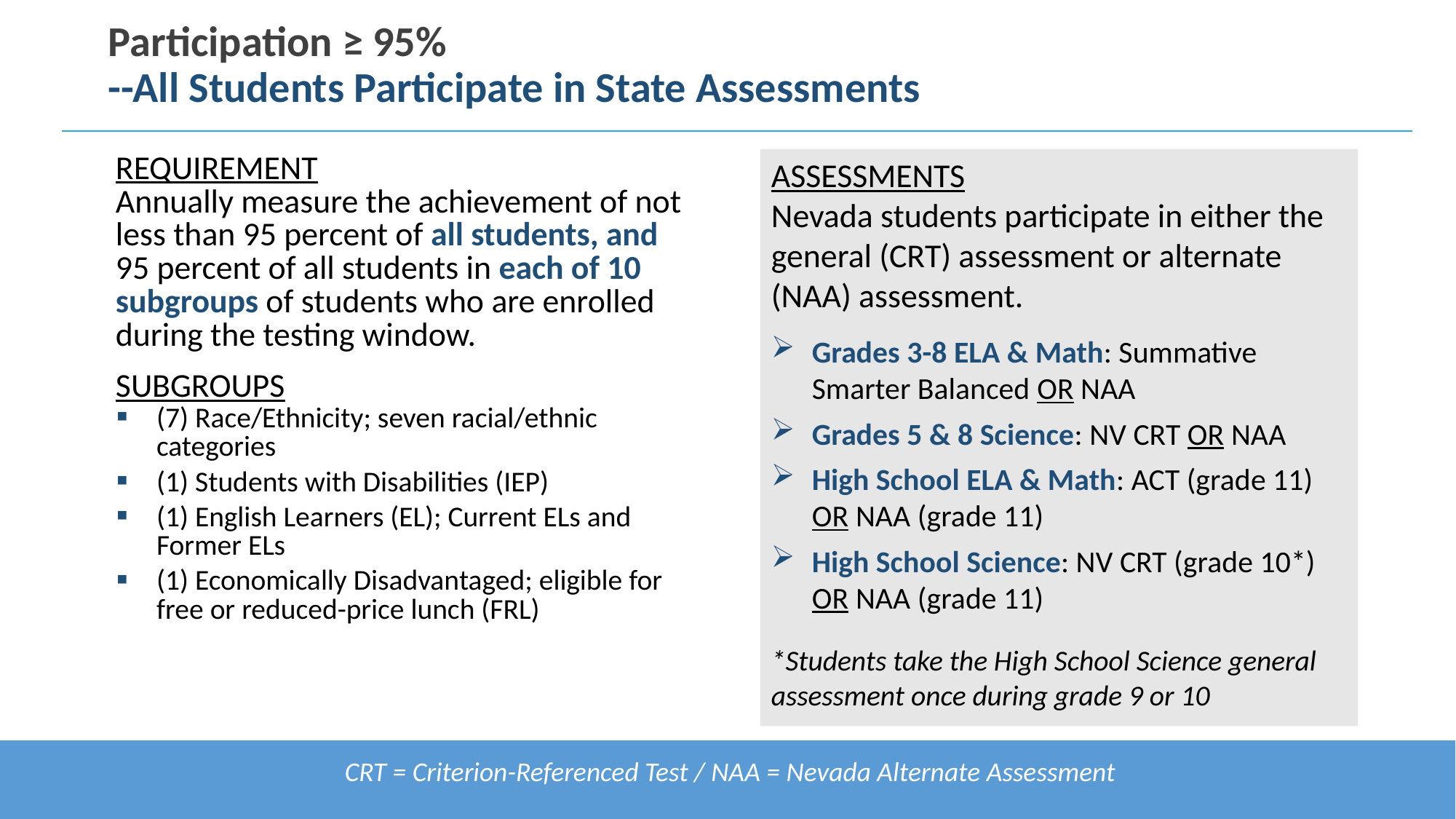

# Participation ≥ 95% --All Students Participate in State Assessments
| Requirement Annually measure the achievement of not less than 95 percent of all students, and 95 percent of all students in each of 10 subgroups of students who are enrolled during the testing window. Subgroups (7) Race/Ethnicity; seven racial/ethnic categories (1) Students with Disabilities (IEP) (1) English Learners (EL); Current ELs and Former ELs (1) Economically Disadvantaged; eligible for free or reduced-price lunch (FRL) |
| --- |
Assessments
Nevada students participate in either the general (CRT) assessment or alternate (NAA) assessment.
Grades 3-8 ELA & Math: Summative Smarter Balanced OR NAA
Grades 5 & 8 Science: NV CRT OR NAA
High School ELA & Math: ACT (grade 11) OR NAA (grade 11)
High School Science: NV CRT (grade 10*) OR NAA (grade 11)
*Students take the High School Science general assessment once during grade 9 or 10

CRT = Criterion-Referenced Test / NAA = Nevada Alternate Assessment